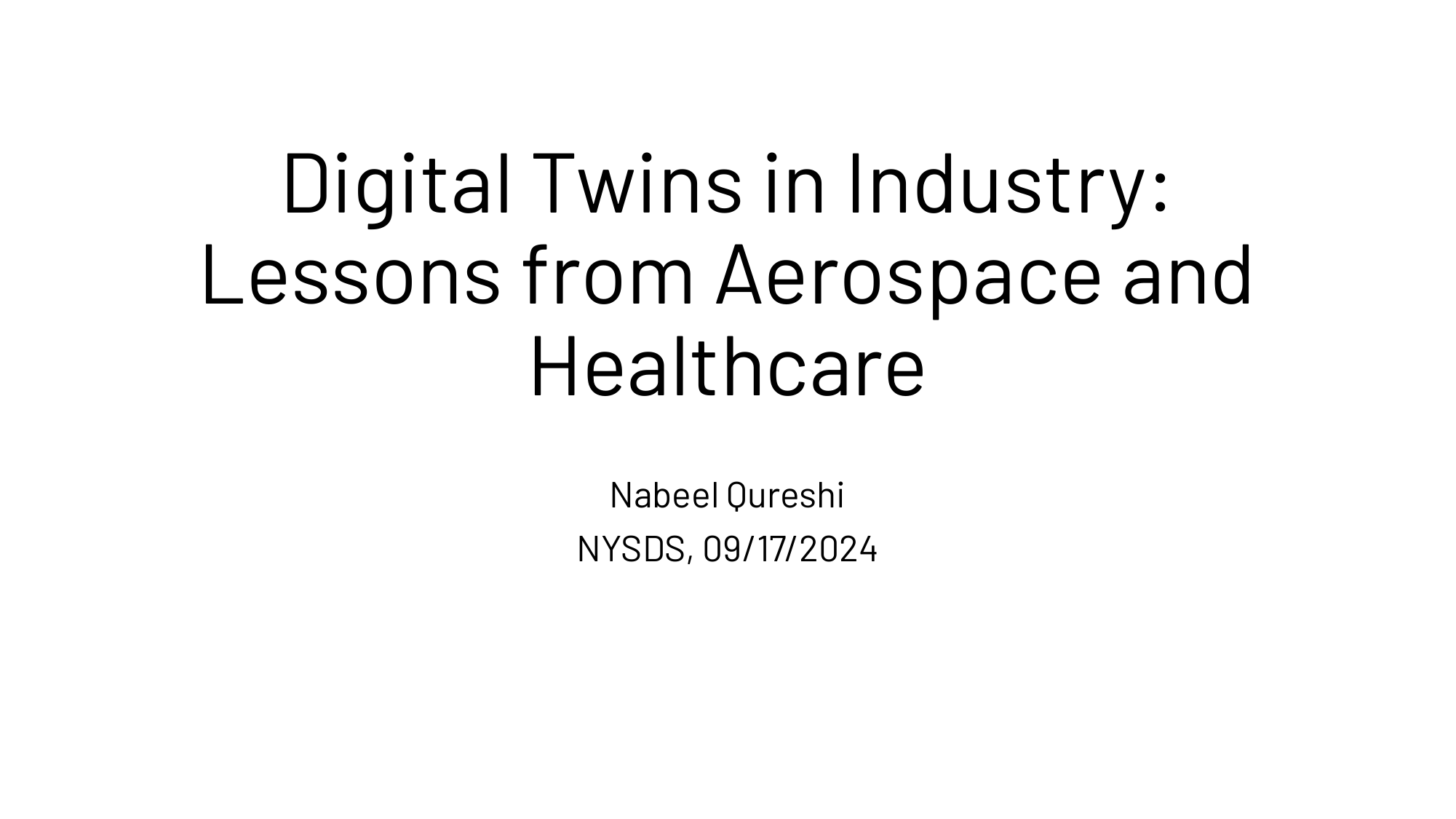

# Digital Twins in Industry: Lessons from Aerospace and Healthcare
Nabeel Qureshi
NYSDS, 09/17/2024